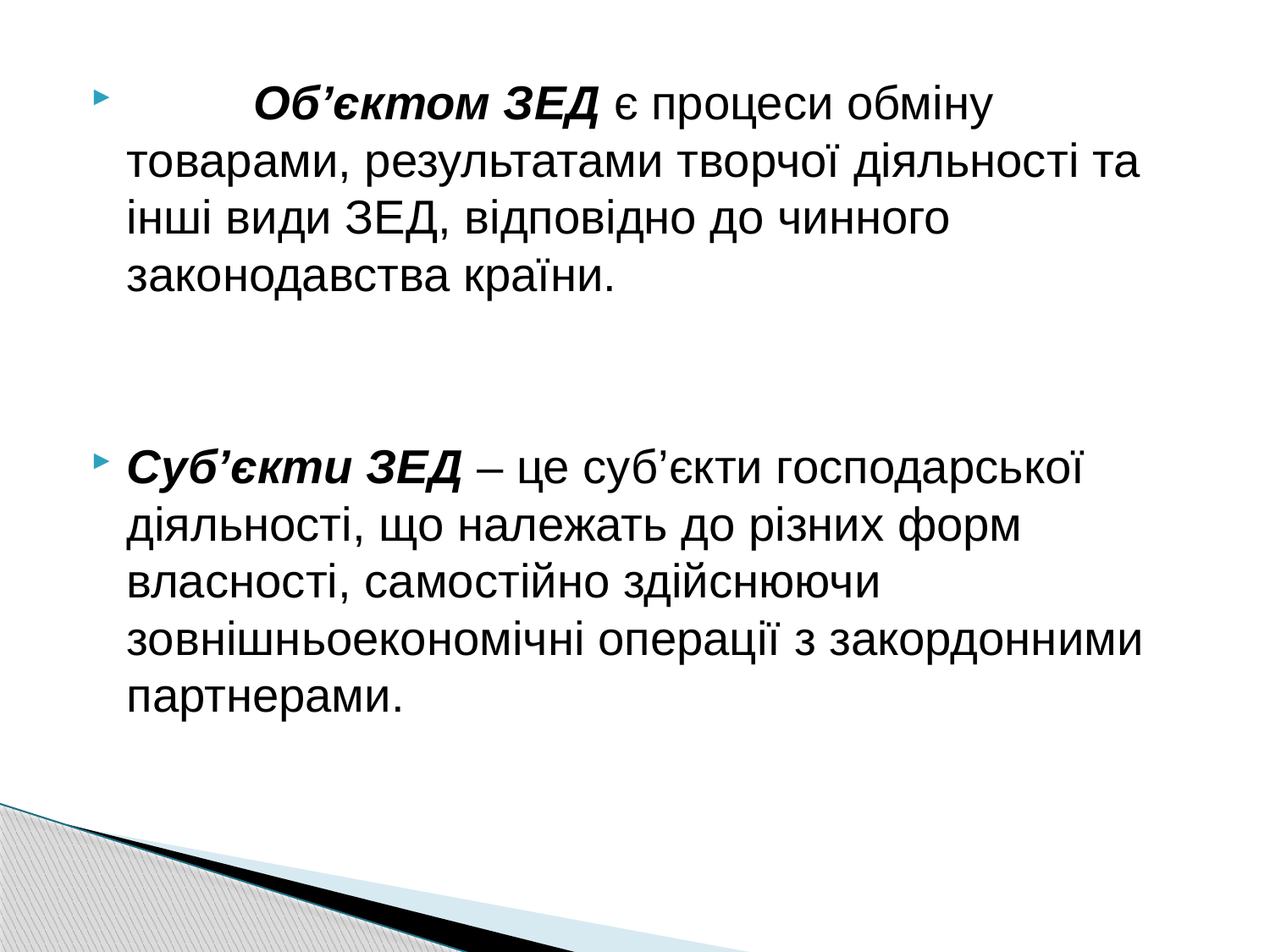

Об’єктом ЗЕД є процеси обміну товарами, результатами творчої діяльності та інші види ЗЕД, відповідно до чинного законодавства країни.

Суб’єкти ЗЕД – це суб’єкти господарської діяльності, що належать до різних форм власності, самостійно здійснюючи зовнішньоекономічні операції з закордонними партнерами.